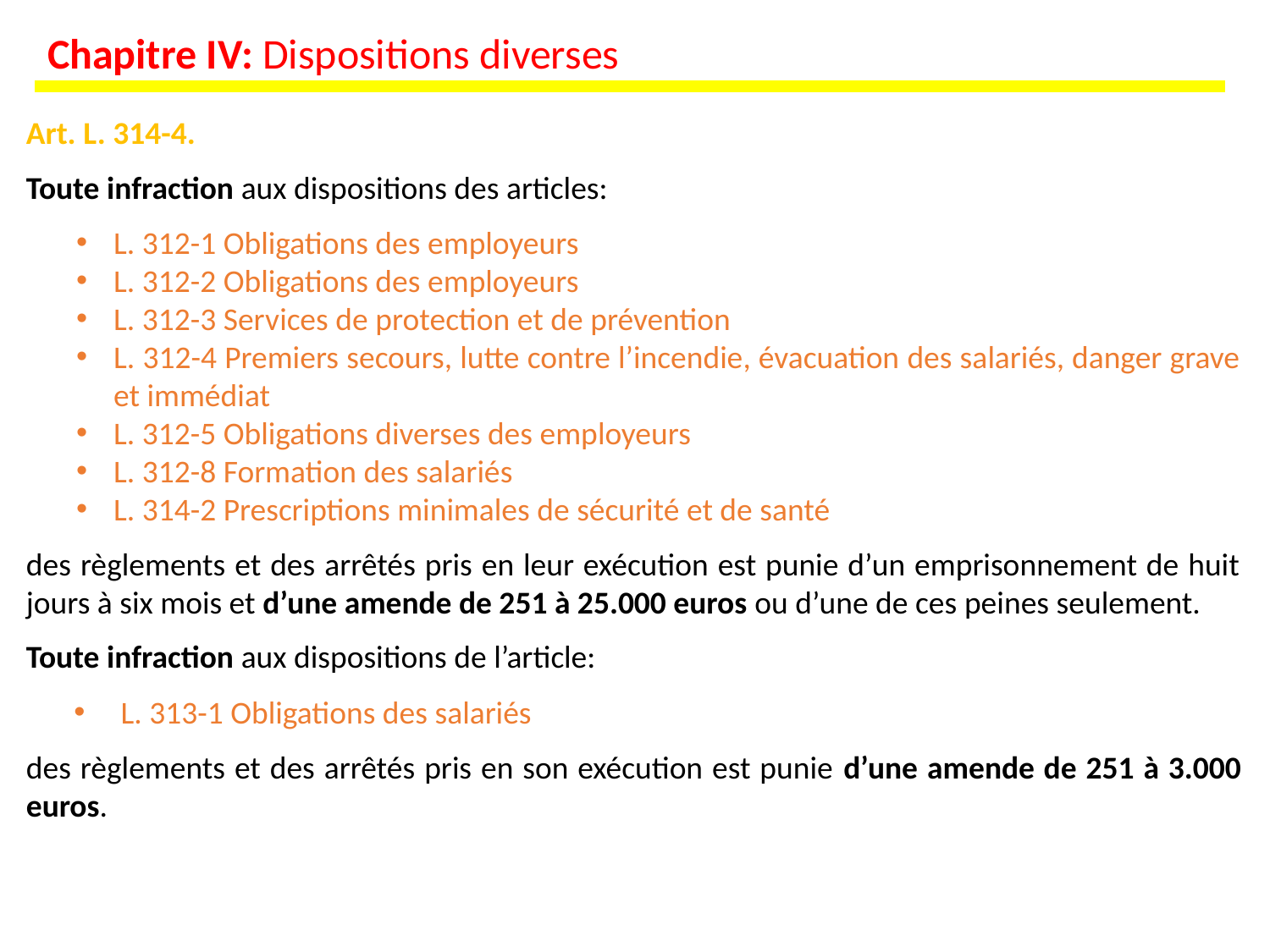

Chapitre IV: Dispositions diverses
Art. L. 314-4.

Toute infraction aux dispositions des articles:

L. 312-1 Obligations des employeurs
L. 312-2 Obligations des employeurs
L. 312-3 Services de protection et de prévention
L. 312-4 Premiers secours, lutte contre l’incendie, évacuation des salariés, danger grave et immédiat
L. 312-5 Obligations diverses des employeurs
L. 312-8 Formation des salariés
L. 314-2 Prescriptions minimales de sécurité et de santé

des règlements et des arrêtés pris en leur exécution est punie d’un emprisonnement de huit jours à six mois et d’une amende de 251 à 25.000 euros ou d’une de ces peines seulement.

Toute infraction aux dispositions de l’article:

 L. 313-1 Obligations des salariés

des règlements et des arrêtés pris en son exécution est punie d’une amende de 251 à 3.000 euros.